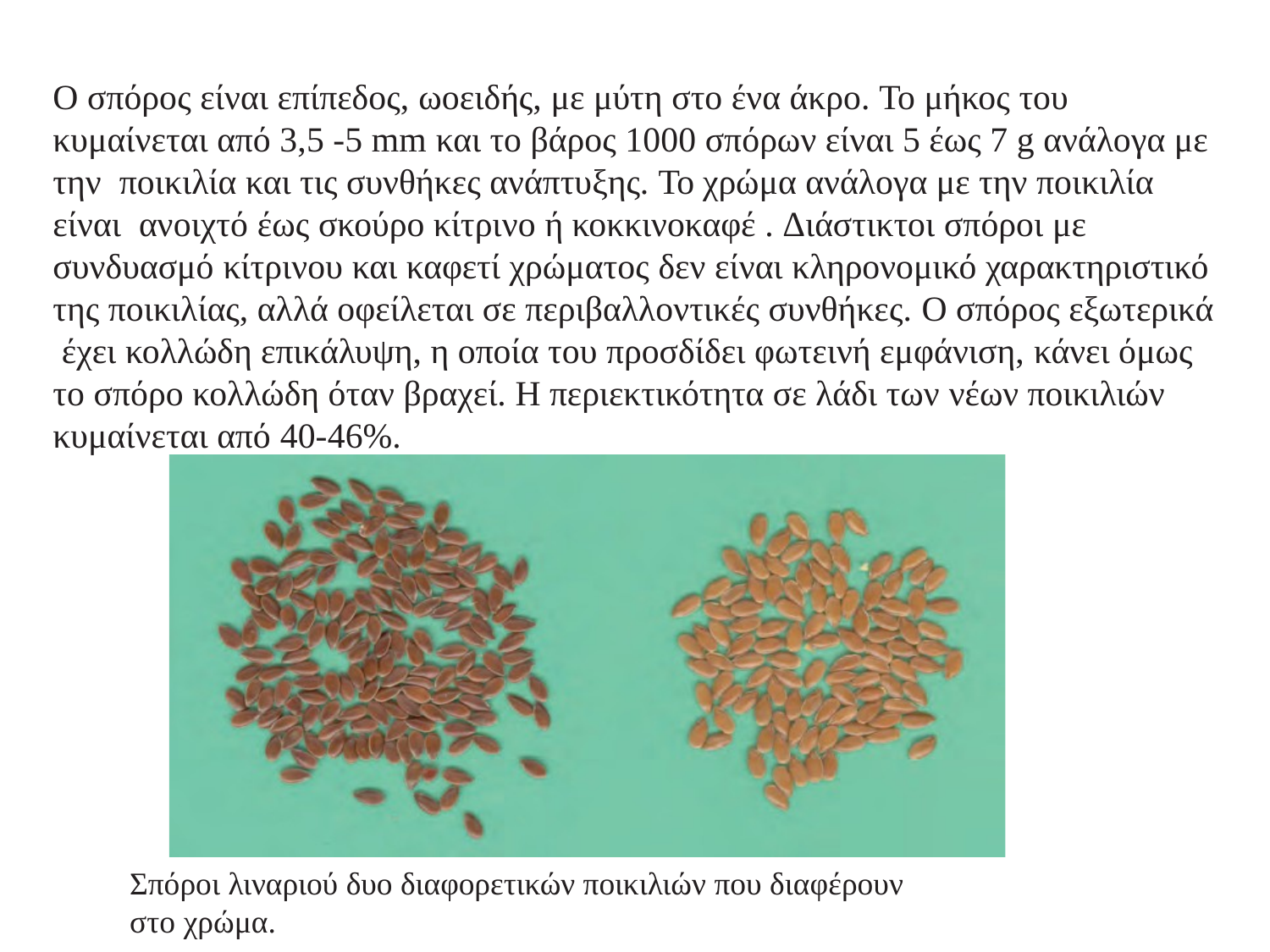

Ο σπόρος είναι επίπεδος, ωοειδής, με μύτη στο ένα άκρο. Το μήκος του κυμαίνεται από 3,5 -5 mm και το βάρος 1000 σπόρων είναι 5 έως 7 g ανάλογα με την  ποικιλία και τις συνθήκες ανάπτυξης. Το χρώμα ανάλογα με την ποικιλία είναι  ανοιχτό έως σκούρο κίτρινο ή κοκκινοκαφέ . Διάστικτοι σπόροι με συνδυασμό κίτρινου και καφετί χρώματος δεν είναι κληρονομικό χαρακτηριστικό της ποικιλίας, αλλά οφείλεται σε περιβαλλοντικές συνθήκες. Ο σπόρος εξωτερικά  έχει κολλώδη επικάλυψη, η οποία του προσδίδει φωτεινή εμφάνιση, κάνει όμως  το σπόρο κολλώδη όταν βραχεί. Η περιεκτικότητα σε λάδι των νέων ποικιλιών  κυμαίνεται από 40-46%.

Σπόροι λιναριού δυο διαφορετικών ποικιλιών που διαφέρουν στο χρώμα.